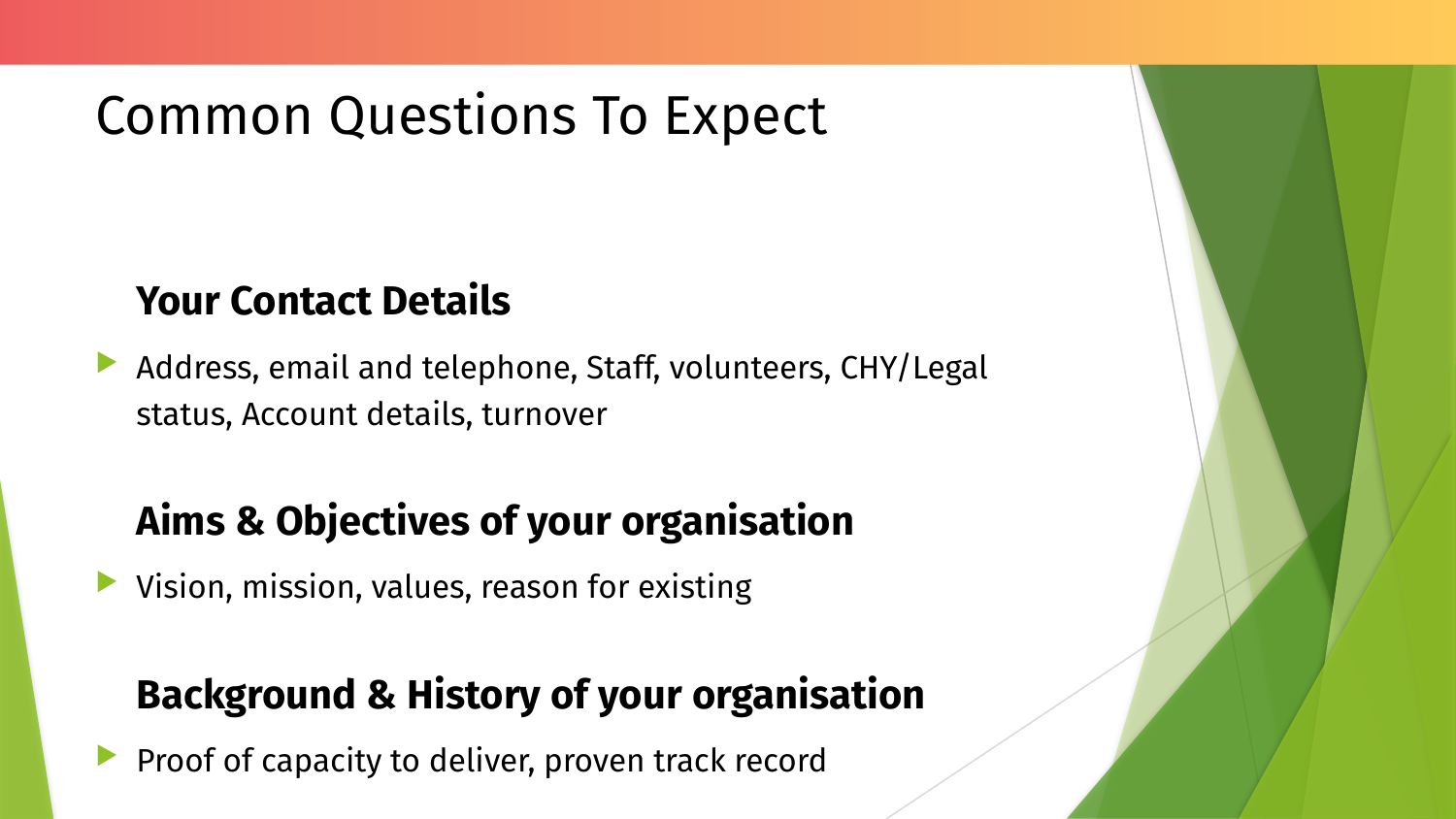

# Common Questions To Expect
Your Contact Details
Address, email and telephone, Staff, volunteers, CHY/Legal status, Account details, turnover

Aims & Objectives of your organisation
Vision, mission, values, reason for existing

Background & History of your organisation
Proof of capacity to deliver, proven track record

Activities your organisation engages in
What are your main activities, who does them, who do you help, evidence of impact (N.B.)